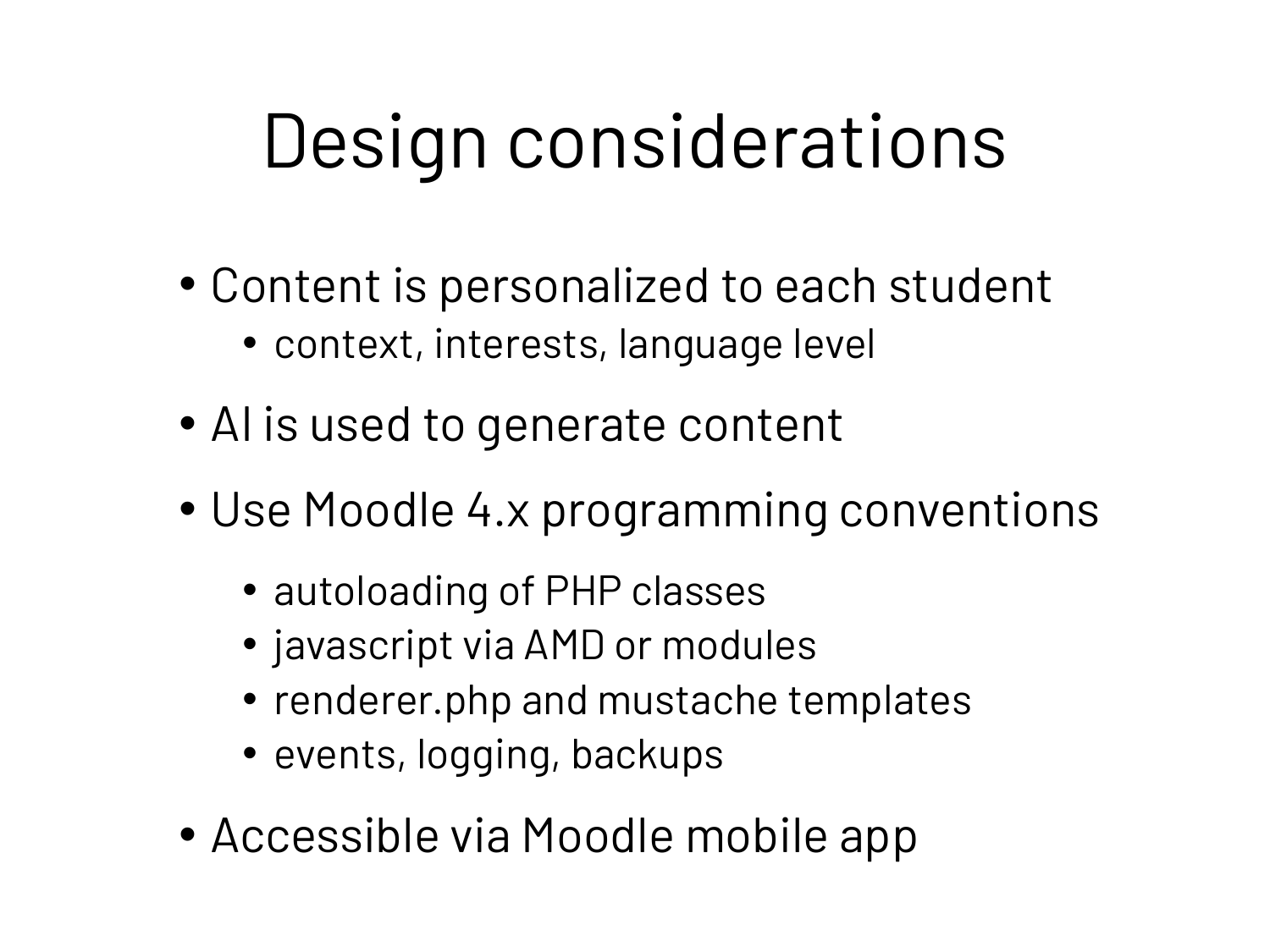

# Design considerations
Content is personalized to each student
context, interests, language level
AI is used to generate content
Use Moodle 4.x programming conventions
autoloading of PHP classes
javascript via AMD or modules
renderer.php and mustache templates
events, logging, backups
Accessible via Moodle mobile app